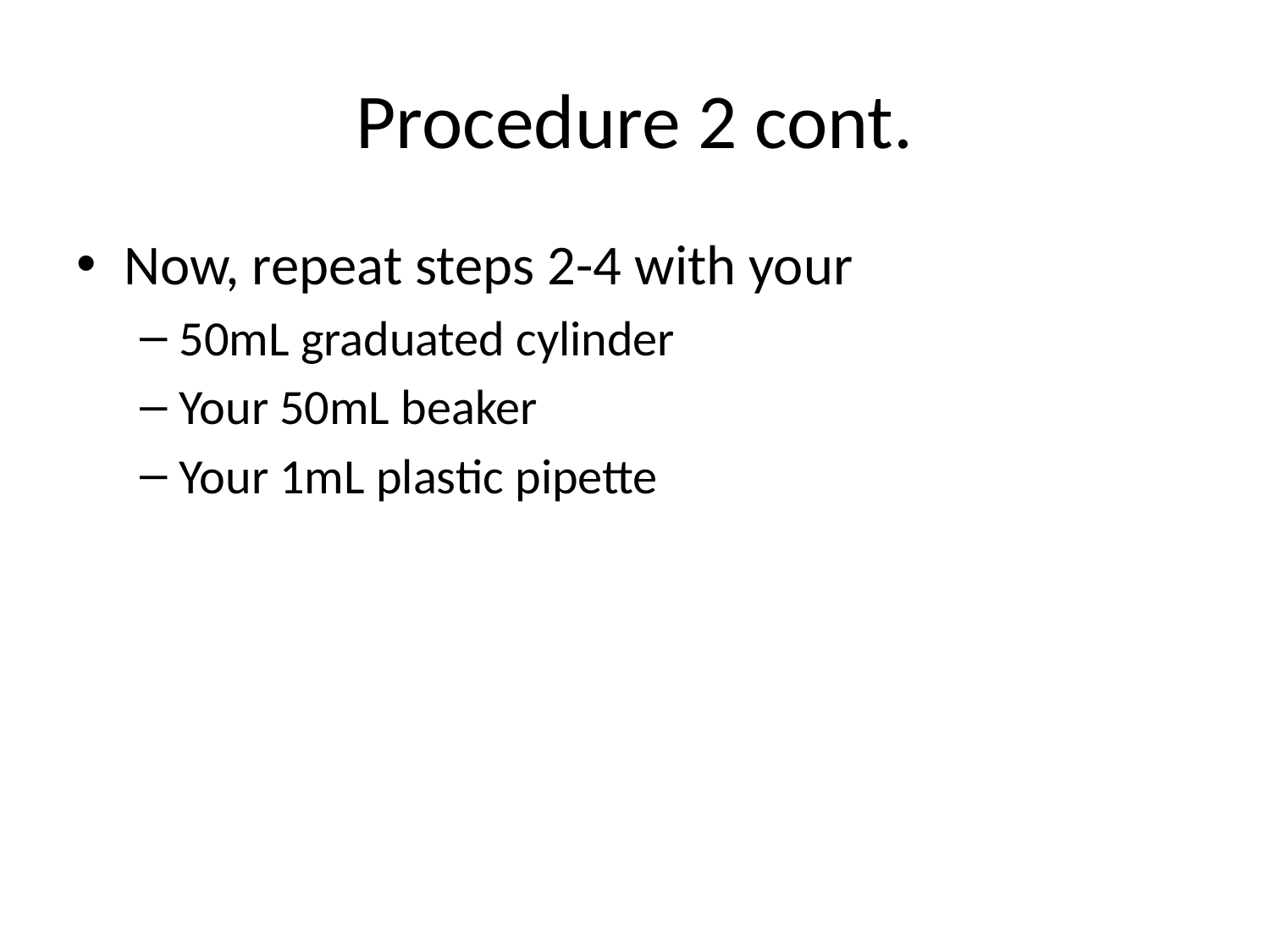

# Procedure 2 cont.
Now, repeat steps 2-4 with your
50mL graduated cylinder
Your 50mL beaker
Your 1mL plastic pipette